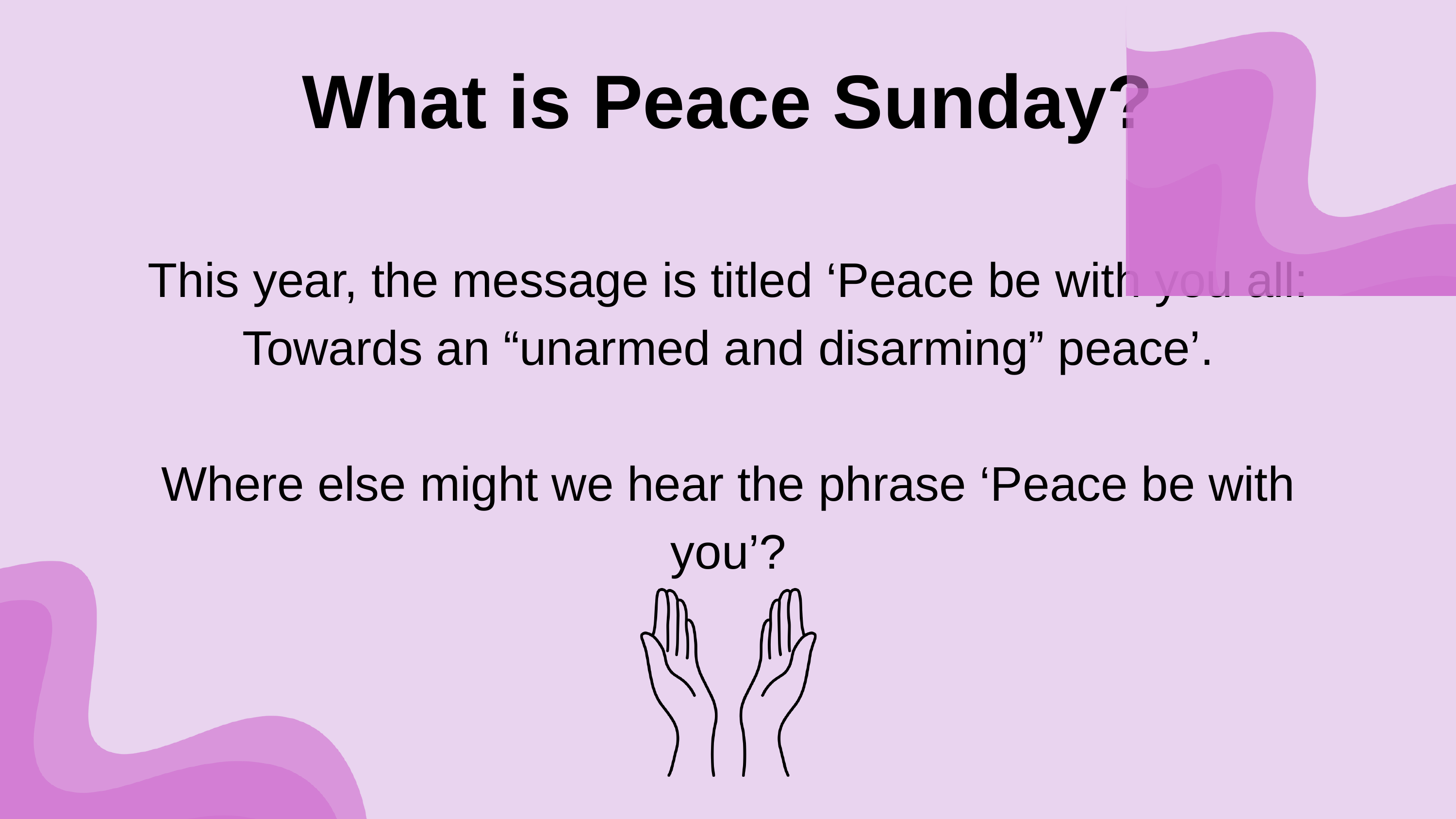

What is Peace Sunday?
This year, the message is titled ‘Peace be with you all: Towards an “unarmed and disarming” peace’.

Where else might we hear the phrase ‘Peace be with you’?